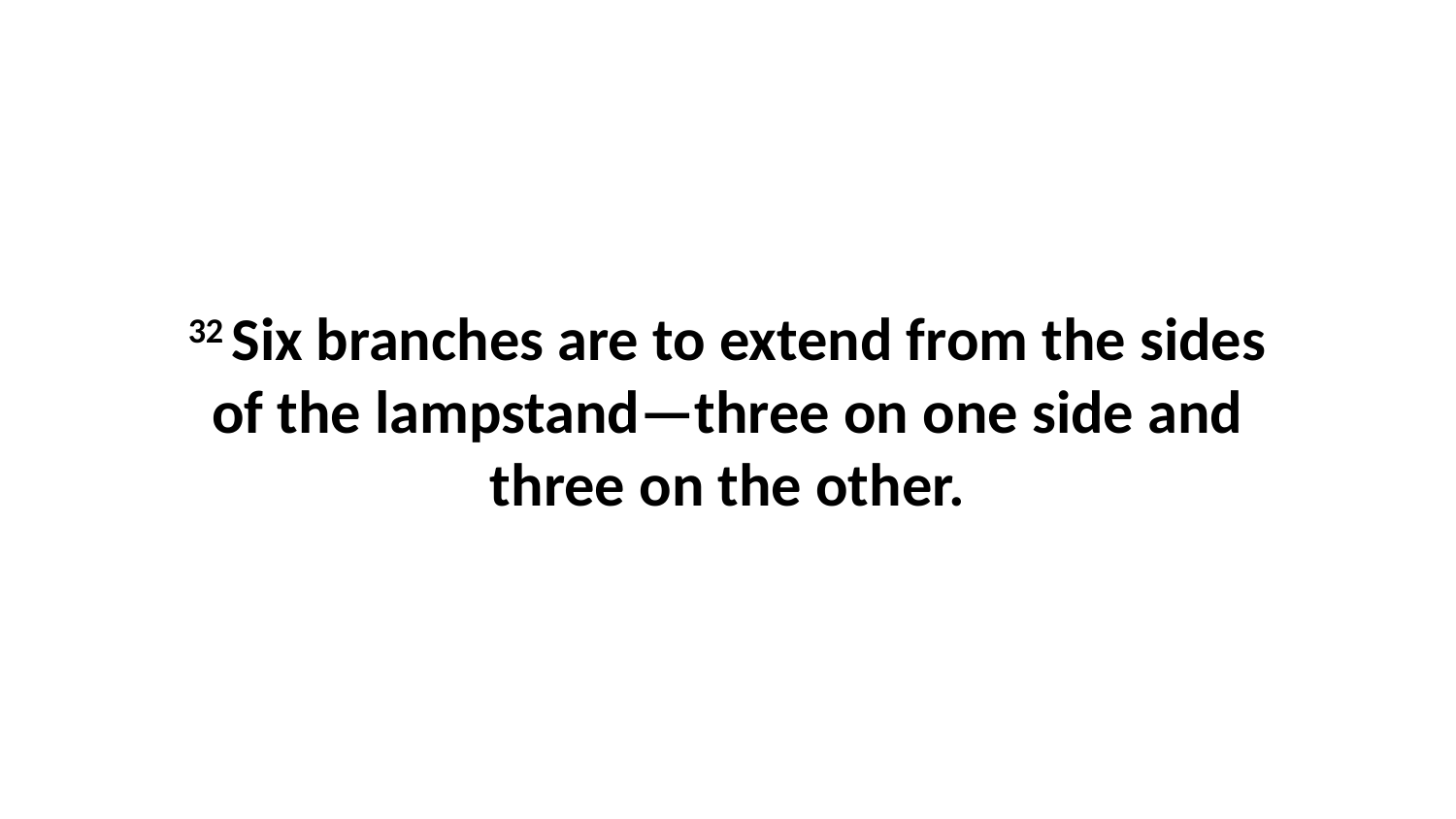

32 Six branches are to extend from the sides of the lampstand—three on one side and three on the other.